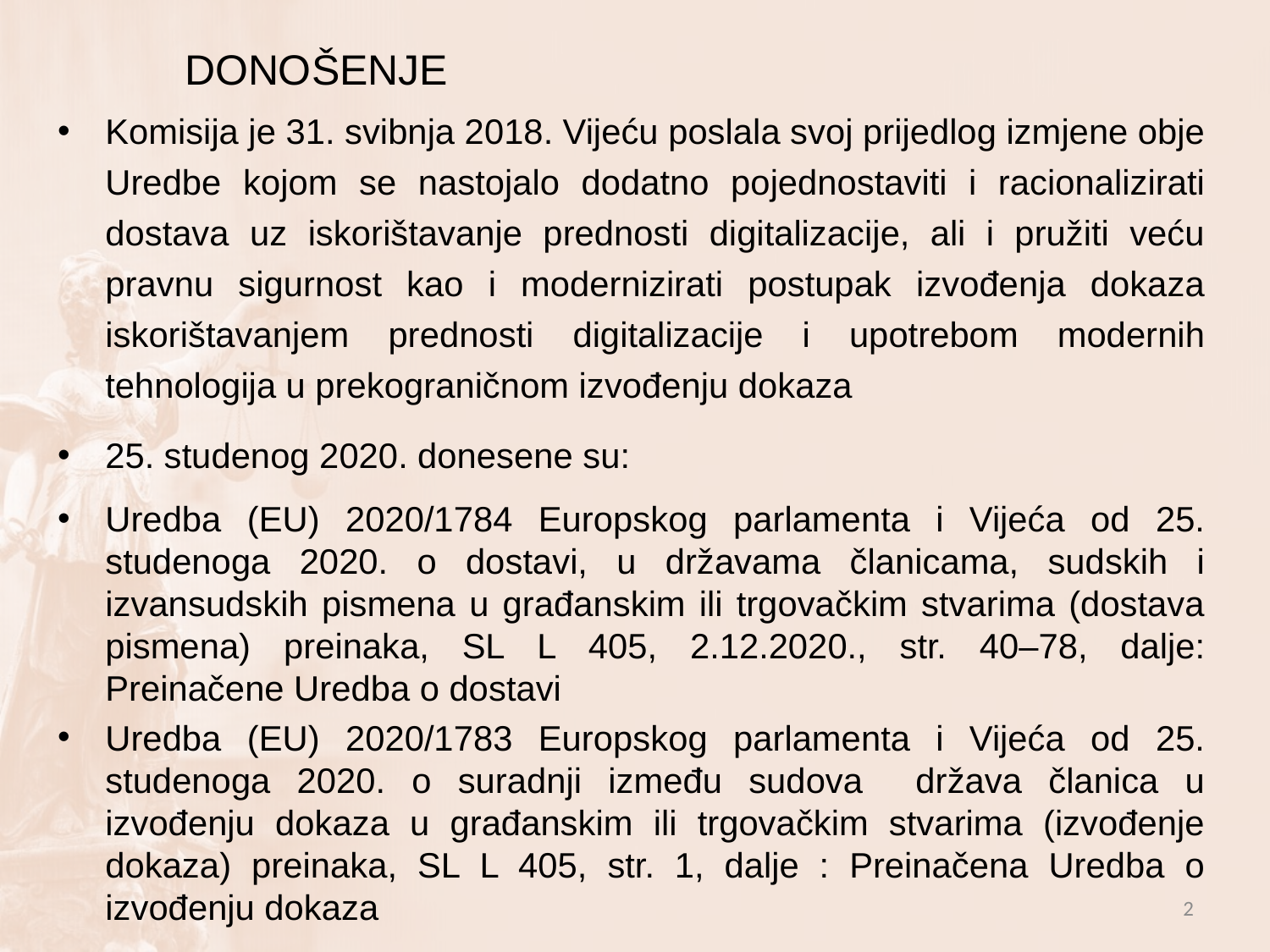

DONOŠENJE
Komisija je 31. svibnja 2018. Vijeću poslala svoj prijedlog izmjene obje Uredbe kojom se nastojalo dodatno pojednostaviti i racionalizirati dostava uz iskorištavanje prednosti digitalizacije, ali i pružiti veću pravnu sigurnost kao i modernizirati postupak izvođenja dokaza iskorištavanjem prednosti digitalizacije i upotrebom modernih tehnologija u prekograničnom izvođenju dokaza
25. studenog 2020. donesene su:
Uredba (EU) 2020/1784 Europskog parlamenta i Vijeća od 25. studenoga 2020. o dostavi, u državama članicama, sudskih i izvansudskih pismena u građanskim ili trgovačkim stvarima (dostava pismena) preinaka, SL L 405, 2.12.2020., str. 40–78, dalje: Preinačene Uredba o dostavi
Uredba (EU) 2020/1783 Europskog parlamenta i Vijeća od 25. studenoga 2020. o suradnji između sudova  država članica u izvođenju dokaza u građanskim ili trgovačkim stvarima (izvođenje dokaza) preinaka, SL L 405, str. 1, dalje : Preinačena Uredba o izvođenju dokaza

2